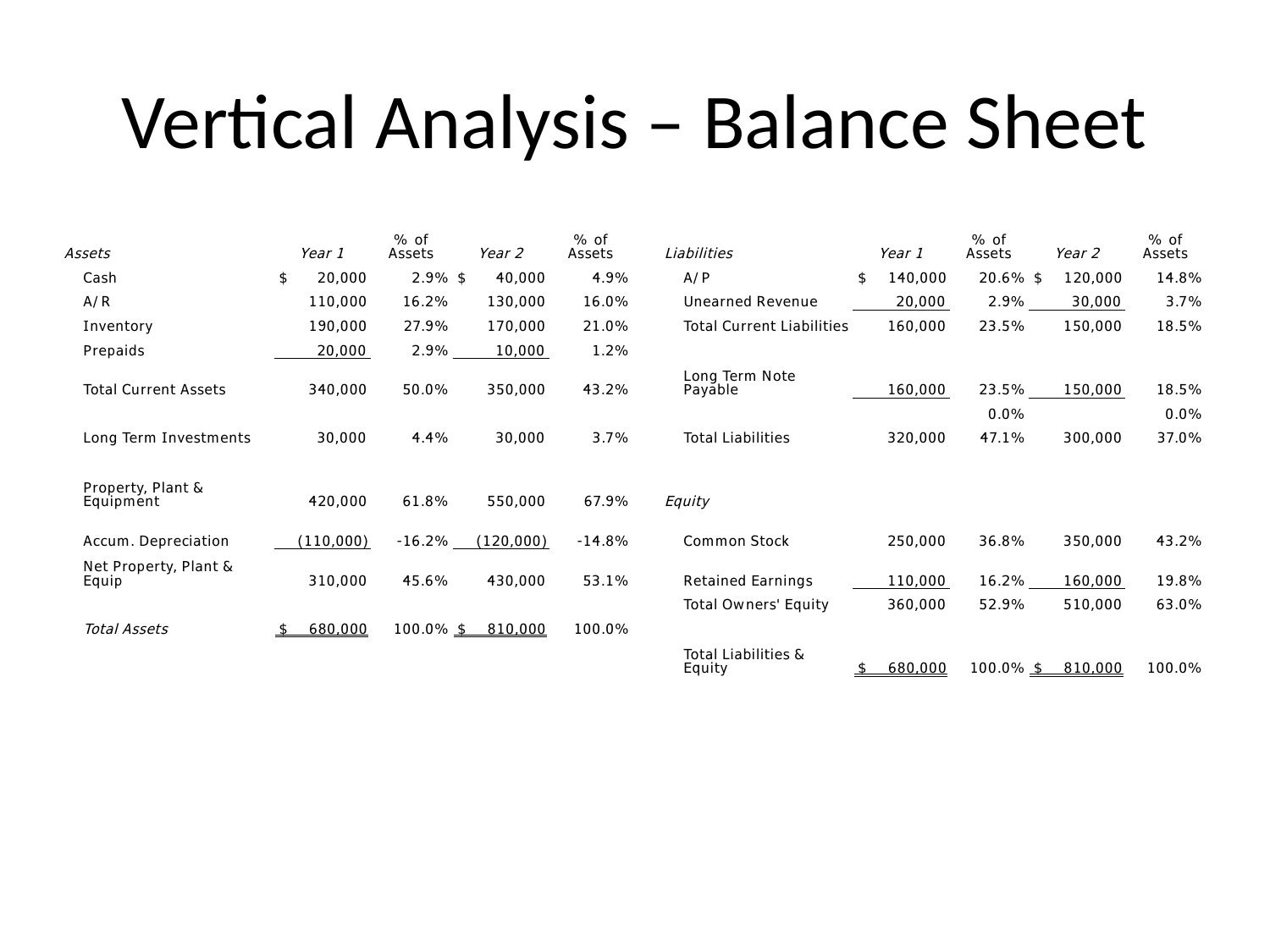

# Vertical Analysis – Balance Sheet
| Assets |  | Year 1 | % of Assets | Year 2 | % of Assets |  | Liabilities |  | Year 1 | % of Assets | Year 2 | % of Assets |
| --- | --- | --- | --- | --- | --- | --- | --- | --- | --- | --- | --- | --- |
|  | Cash | $ 20,000 | 2.9% | $ 40,000 | 4.9% |  |  | A/P | $ 140,000 | 20.6% | $ 120,000 | 14.8% |
|  | A/R | 110,000 | 16.2% | 130,000 | 16.0% |  |  | Unearned Revenue | 20,000 | 2.9% | 30,000 | 3.7% |
|  | Inventory | 190,000 | 27.9% | 170,000 | 21.0% |  |  | Total Current Liabilities | 160,000 | 23.5% | 150,000 | 18.5% |
|  | Prepaids | 20,000 | 2.9% | 10,000 | 1.2% |  |  |  |  |  |  |  |
|  | Total Current Assets | 340,000 | 50.0% | 350,000 | 43.2% |  |  | Long Term Note Payable | 160,000 | 23.5% | 150,000 | 18.5% |
|  |  |  |  |  |  |  |  |  |  | 0.0% |  | 0.0% |
|  | Long Term Investments | 30,000 | 4.4% | 30,000 | 3.7% |  |  | Total Liabilities | 320,000 | 47.1% | 300,000 | 37.0% |
|  |  |  |  |  |  |  |  |  |  |  |  |  |
|  | Property, Plant & Equipment | 420,000 | 61.8% | 550,000 | 67.9% |  | Equity |  |  |  |  |  |
|  | Accum. Depreciation | (110,000) | -16.2% | (120,000) | -14.8% |  |  | Common Stock | 250,000 | 36.8% | 350,000 | 43.2% |
|  | Net Property, Plant & Equip | 310,000 | 45.6% | 430,000 | 53.1% |  |  | Retained Earnings | 110,000 | 16.2% | 160,000 | 19.8% |
|  |  |  |  |  |  |  |  | Total Owners' Equity | 360,000 | 52.9% | 510,000 | 63.0% |
|  | Total Assets | $ 680,000 | 100.0% | $ 810,000 | 100.0% |  |  |  |  |  |  |  |
|  |  |  |  |  |  |  |  | Total Liabilities & Equity | $ 680,000 | 100.0% | $ 810,000 | 100.0% |